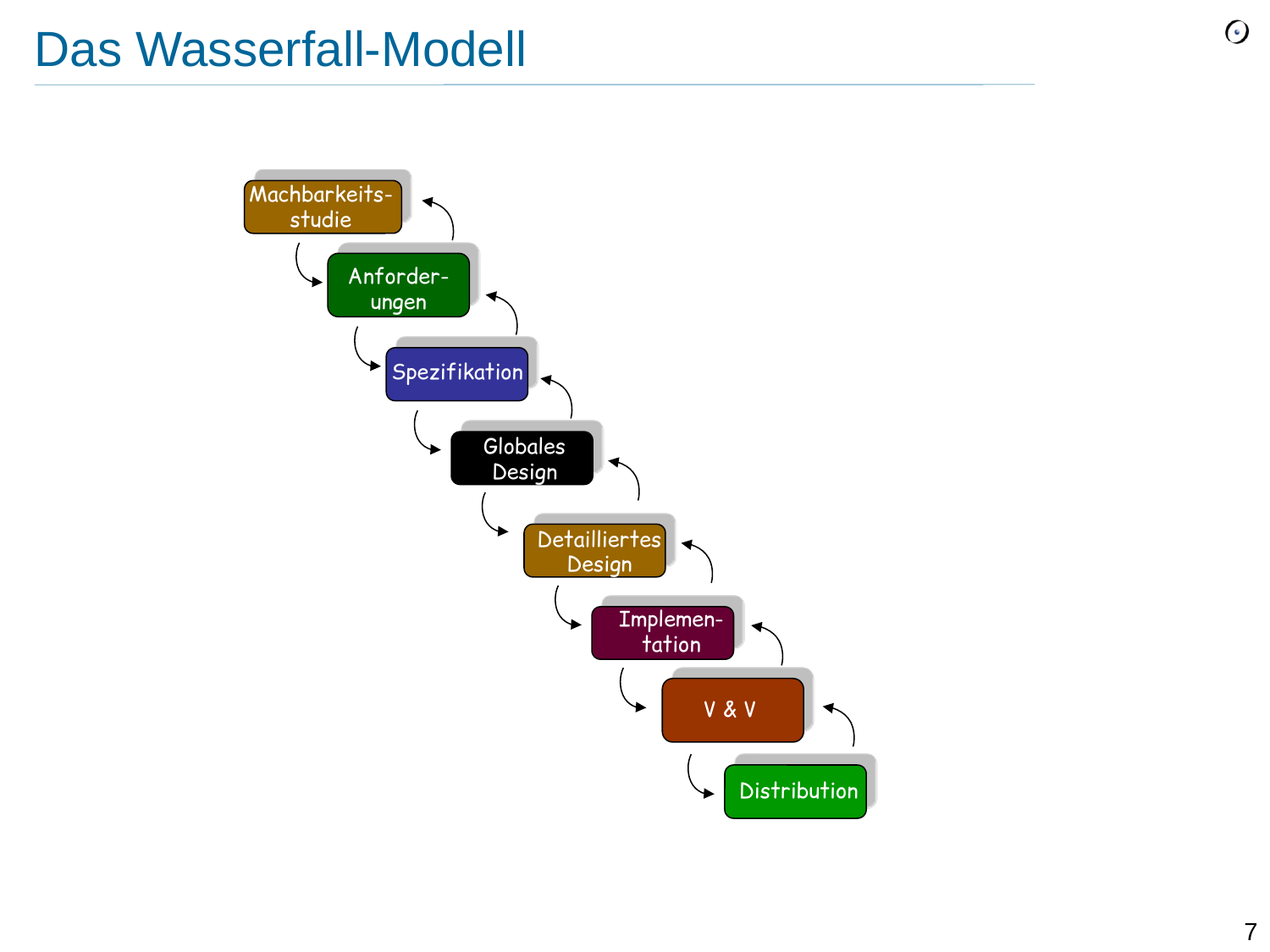

# Das Wasserfall-Modell
Machbarkeits-studie

Anforder-ungen

Spezifikation

Globales Design

Detailliertes Design

Implemen-
tation

V & V

Distribution